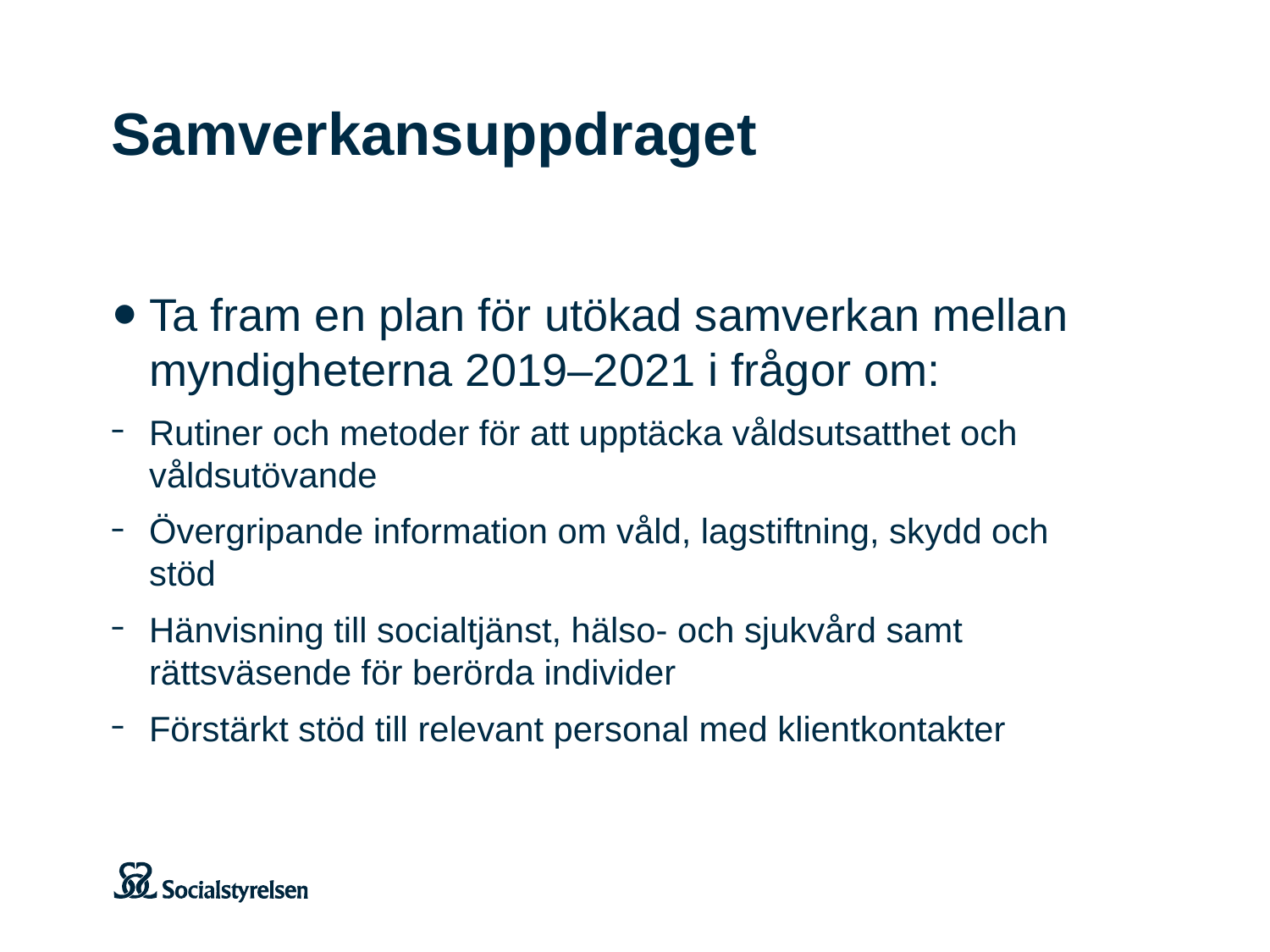

# Samverkansuppdraget
Ta fram en plan för utökad samverkan mellan myndigheterna 2019–2021 i frågor om:
Rutiner och metoder för att upptäcka våldsutsatthet och våldsutövande
Övergripande information om våld, lagstiftning, skydd och stöd
Hänvisning till socialtjänst, hälso- och sjukvård samt rättsväsende för berörda individer
Förstärkt stöd till relevant personal med klientkontakter